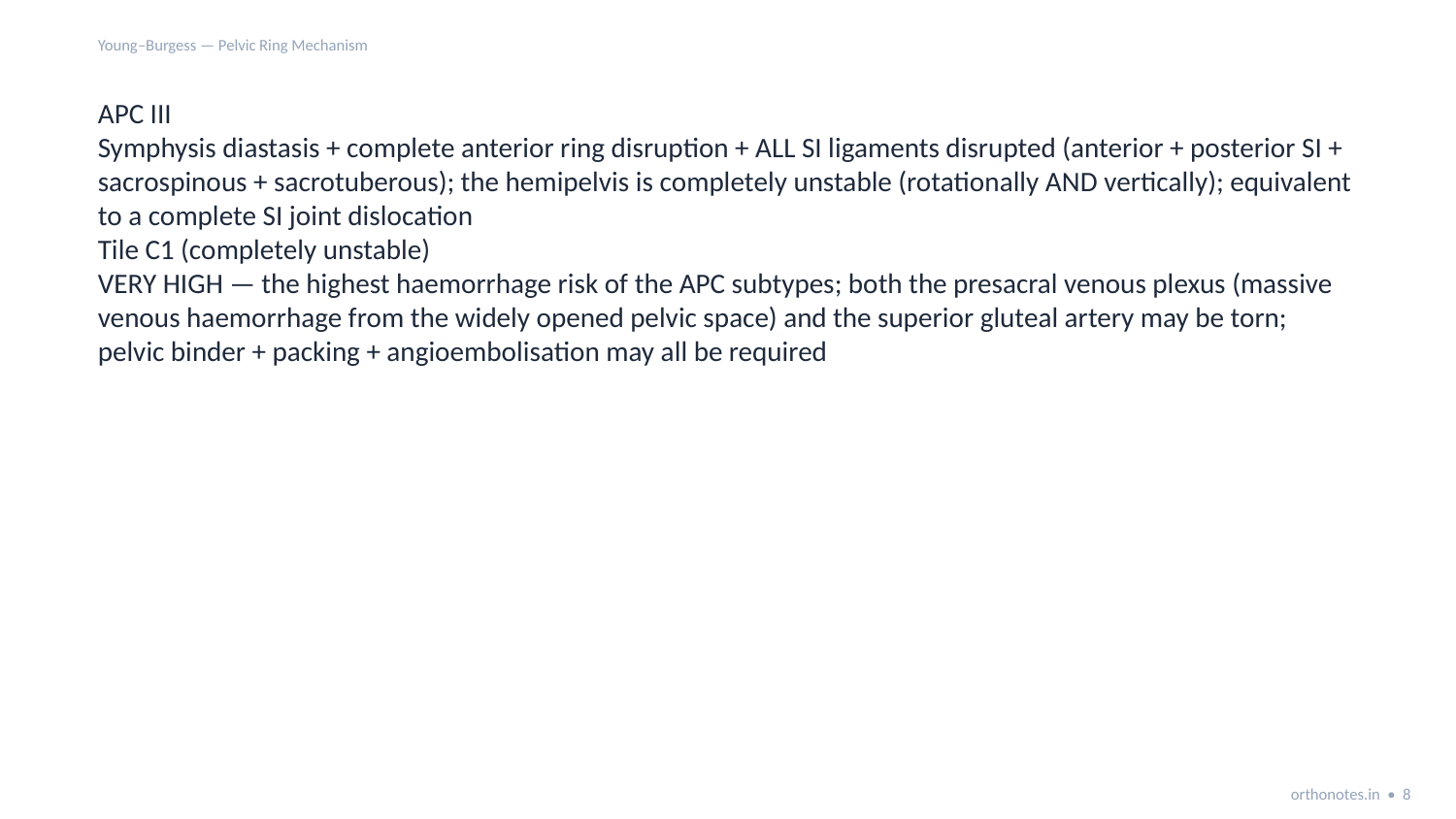

Young–Burgess — Pelvic Ring Mechanism
APC III
Symphysis diastasis + complete anterior ring disruption + ALL SI ligaments disrupted (anterior + posterior SI + sacrospinous + sacrotuberous); the hemipelvis is completely unstable (rotationally AND vertically); equivalent to a complete SI joint dislocation
Tile C1 (completely unstable)
VERY HIGH — the highest haemorrhage risk of the APC subtypes; both the presacral venous plexus (massive venous haemorrhage from the widely opened pelvic space) and the superior gluteal artery may be torn; pelvic binder + packing + angioembolisation may all be required
orthonotes.in  •  8